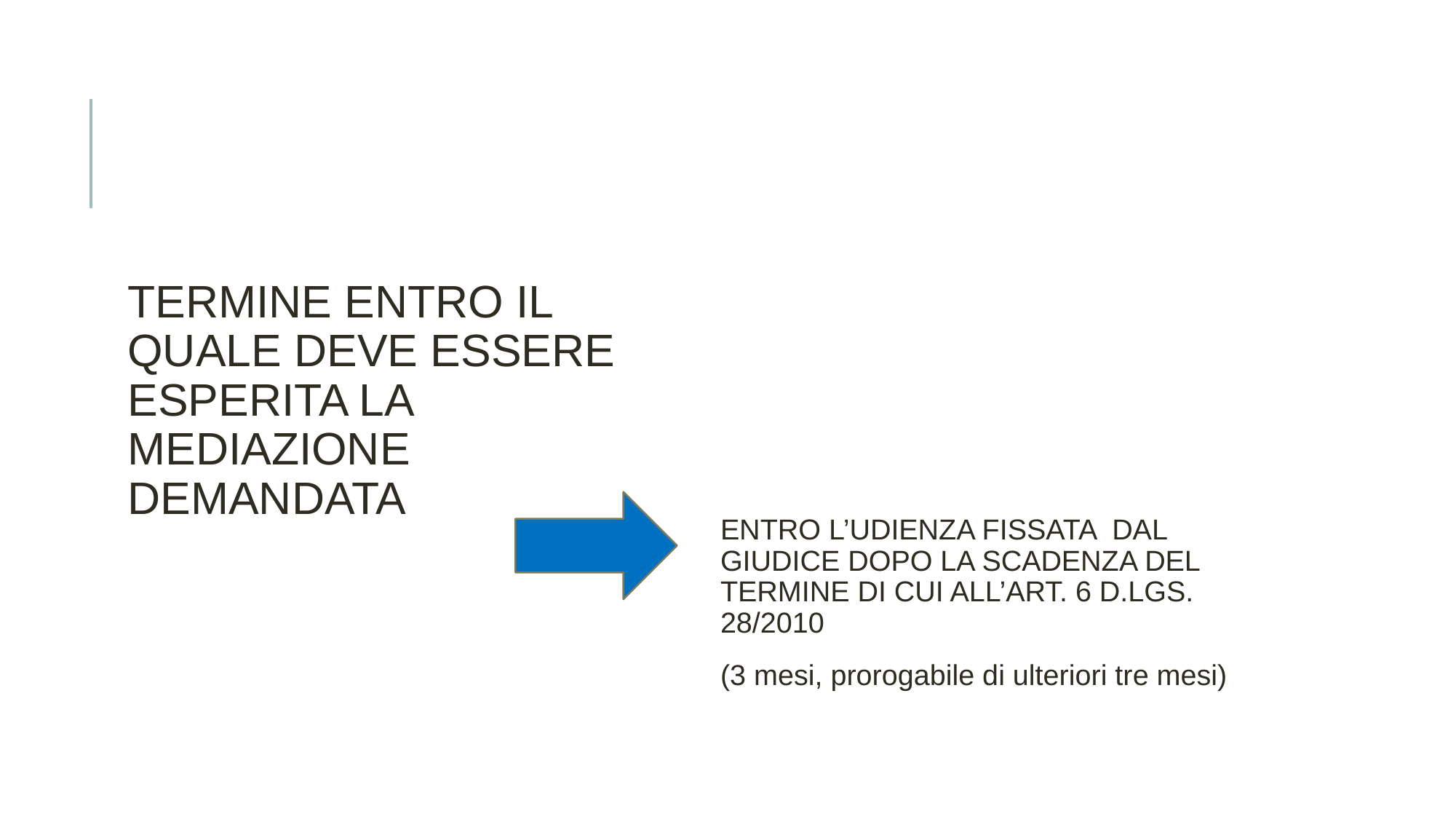

TERMINE ENTRO IL QUALE DEVE ESSERE ESPERITA LA MEDIAZIONE DEMANDATA

ENTRO L’UDIENZA FISSATA  DAL GIUDICE DOPO LA SCADENZA DEL TERMINE DI CUI ALL’ART. 6 D.LGS. 28/2010
(3 mesi, prorogabile di ulteriori tre mesi)